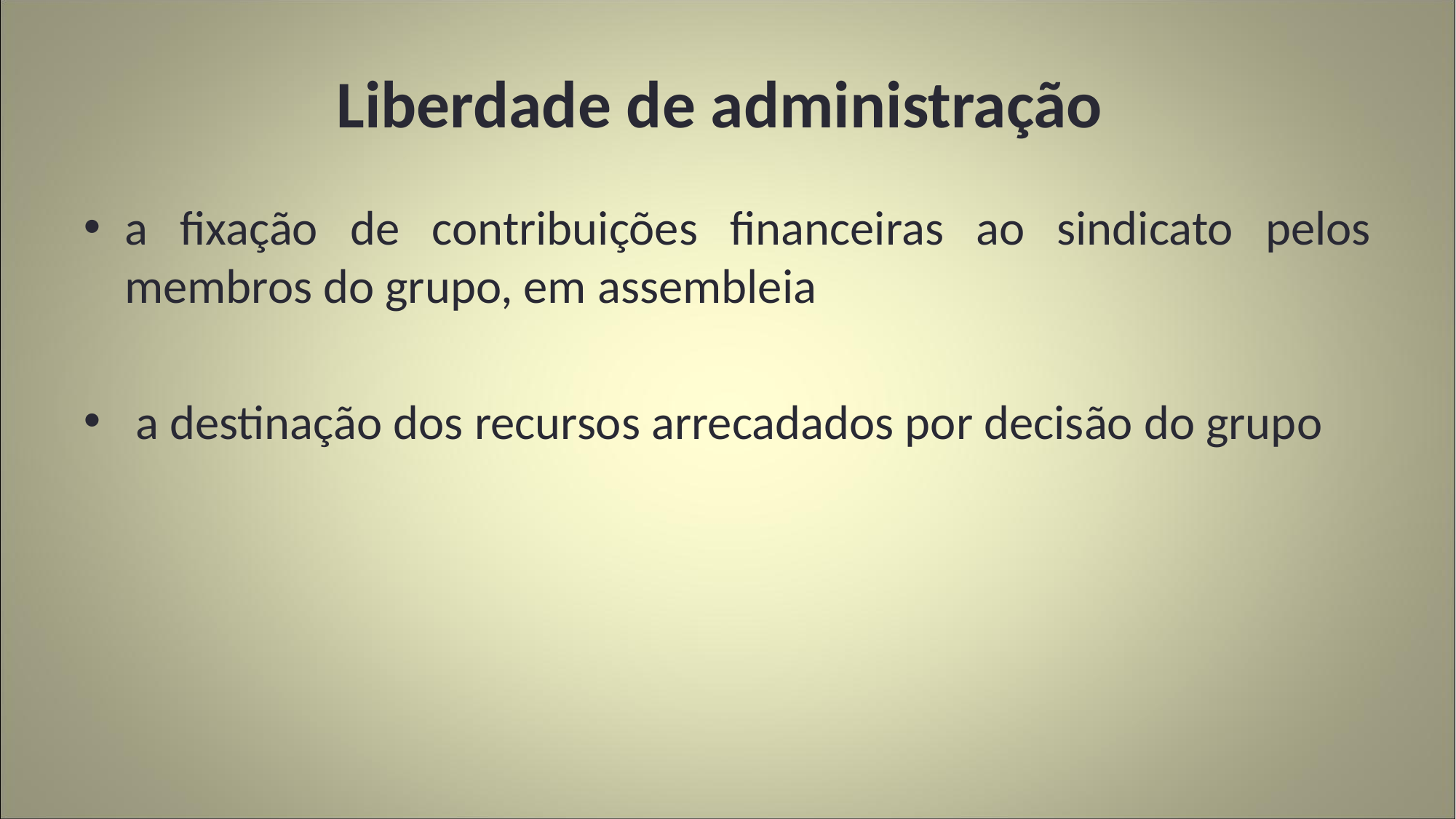

# Liberdade de administração
a fixação de contribuições financeiras ao sindicato pelos membros do grupo, em assembleia

 a destinação dos recursos arrecadados por decisão do grupo